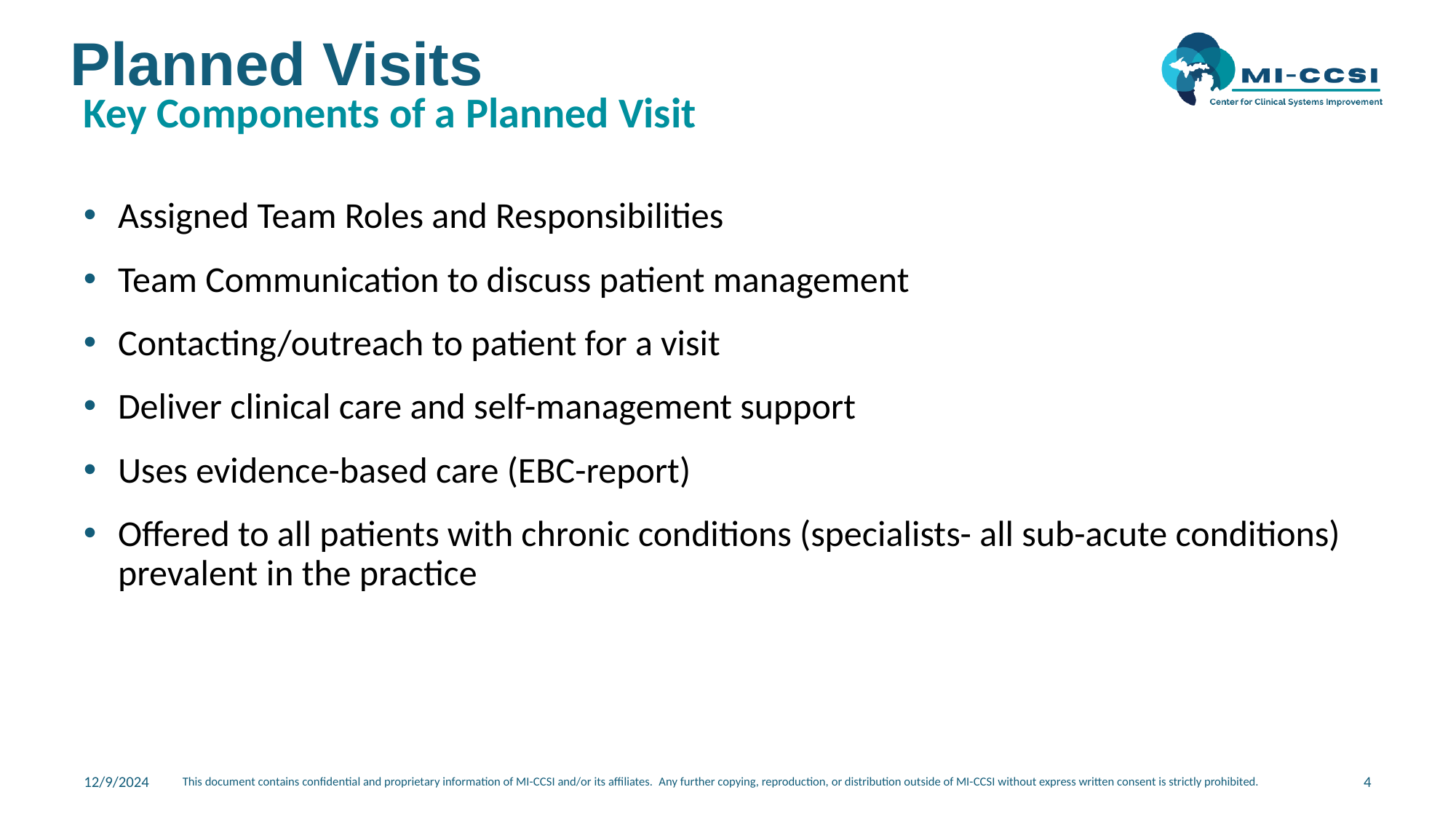

# Planned Visits
Key Components of a Planned Visit
Assigned Team Roles and Responsibilities
Team Communication to discuss patient management
Contacting/outreach to patient for a visit
Deliver clinical care and self-management support
Uses evidence-based care (EBC-report)
Offered to all patients with chronic conditions (specialists- all sub-acute conditions) prevalent in the practice

12/9/2024
4
This document contains confidential and proprietary information of MI-CCSI and/or its affiliates.  Any further copying, reproduction, or distribution outside of MI-CCSI without express written consent is strictly prohibited.